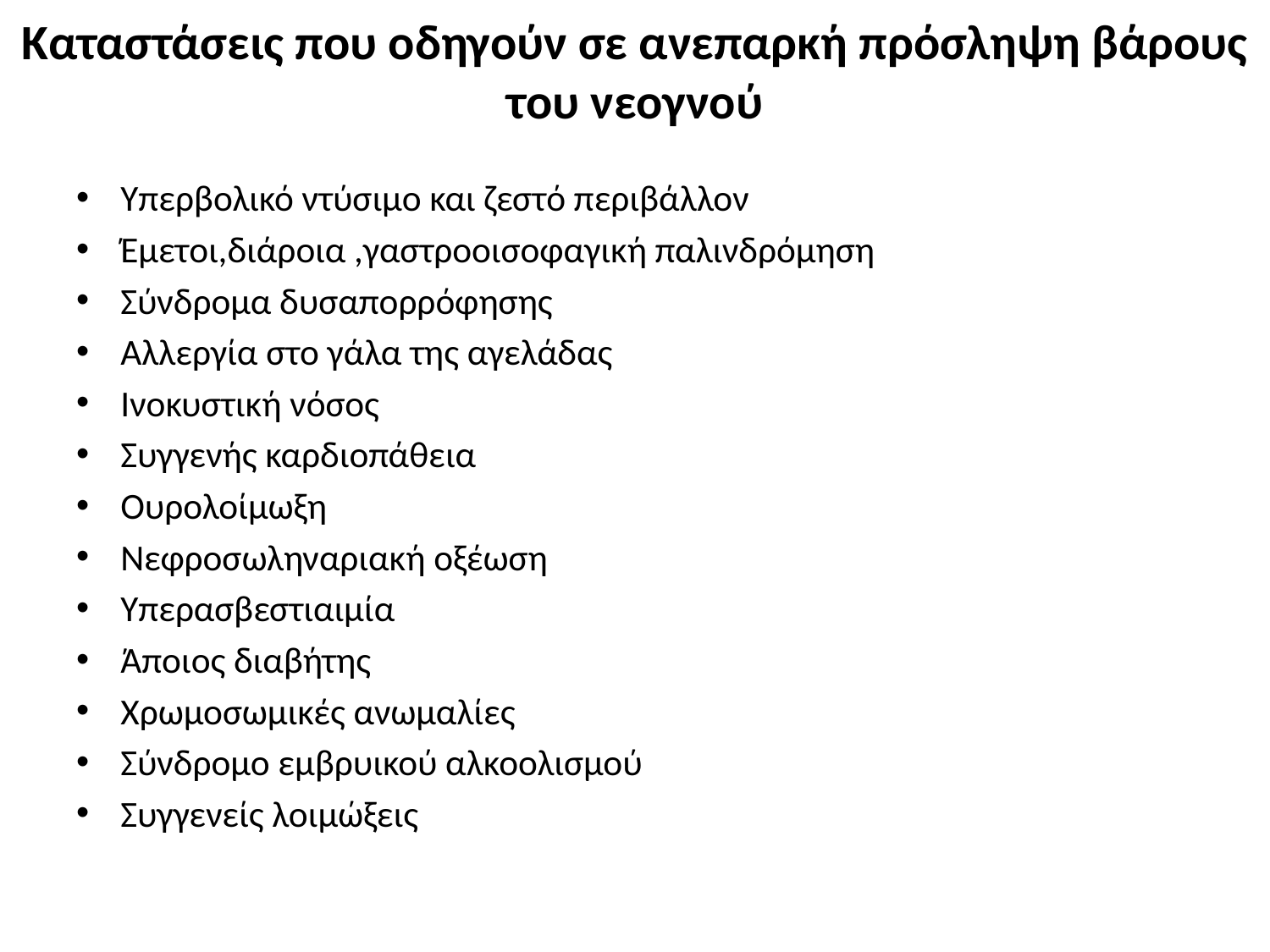

# Καταστάσεις που οδηγούν σε ανεπαρκή πρόσληψη βάρους του νεογνού
Υπερβολικό ντύσιμο και ζεστό περιβάλλον
Έμετοι,διάροια ,γαστροοισοφαγική παλινδρόμηση
Σύνδρομα δυσαπορρόφησης
Αλλεργία στο γάλα της αγελάδας
Ινοκυστική νόσος
Συγγενής καρδιοπάθεια
Ουρολοίμωξη
Νεφροσωληναριακή οξέωση
Υπερασβεστιαιμία
Άποιος διαβήτης
Χρωμοσωμικές ανωμαλίες
Σύνδρομο εμβρυικού αλκοολισμού
Συγγενείς λοιμώξεις